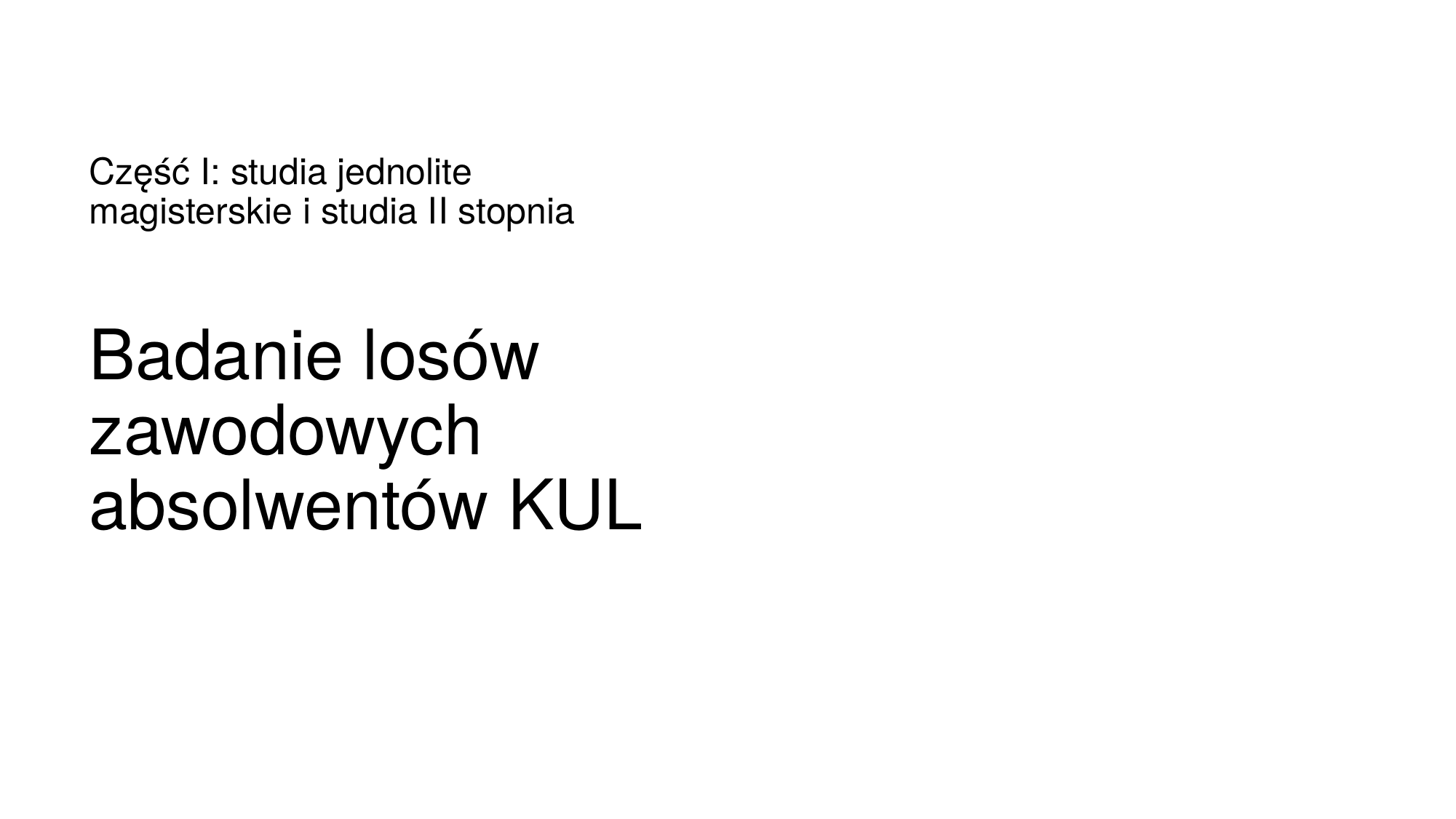

Część I: studia jednolite magisterskie i studia II stopnia
# Badanie losów zawodowych absolwentów KUL